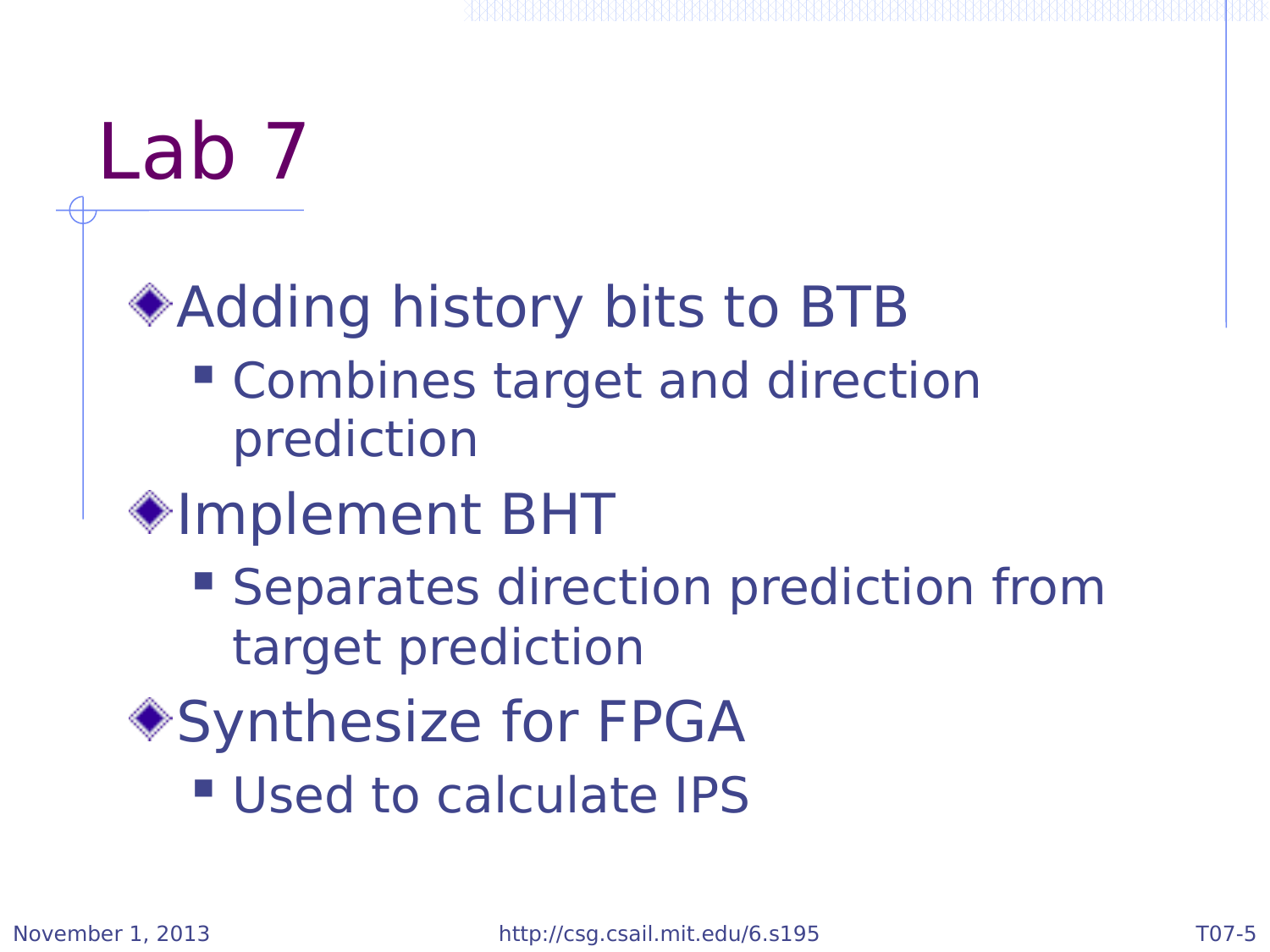

# Lab 7
Adding history bits to BTB
Combines target and direction prediction
Implement BHT
Separates direction prediction from target prediction
Synthesize for FPGA
Used to calculate IPS
November 1, 2013
http://csg.csail.mit.edu/6.s195
T07-5